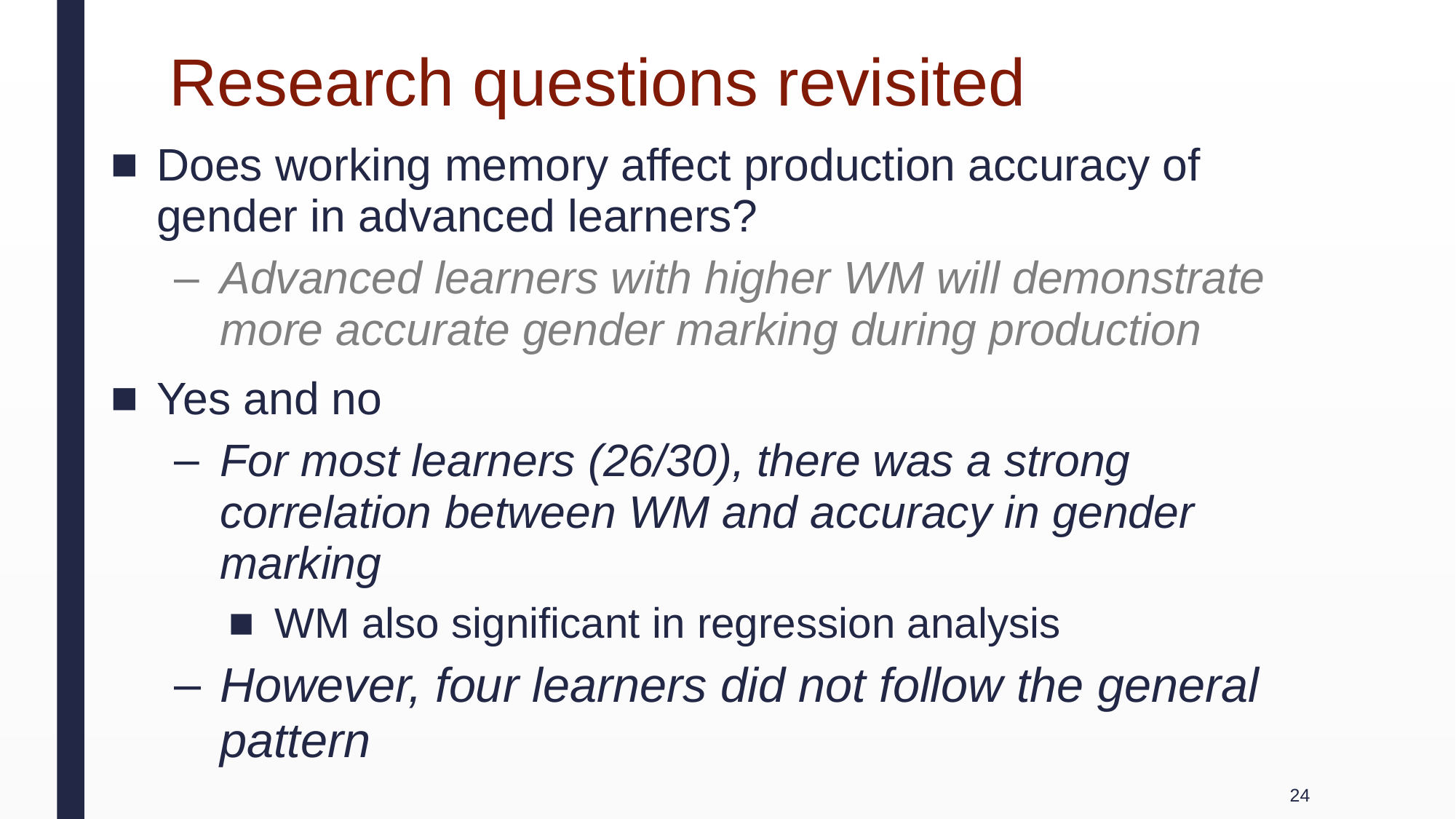

# Research questions revisited
Does working memory affect production accuracy of gender in advanced learners?
Advanced learners with higher WM will demonstrate more accurate gender marking during production
Yes and no
For most learners (26/30), there was a strong correlation between WM and accuracy in gender marking
WM also significant in regression analysis
However, four learners did not follow the general pattern

24